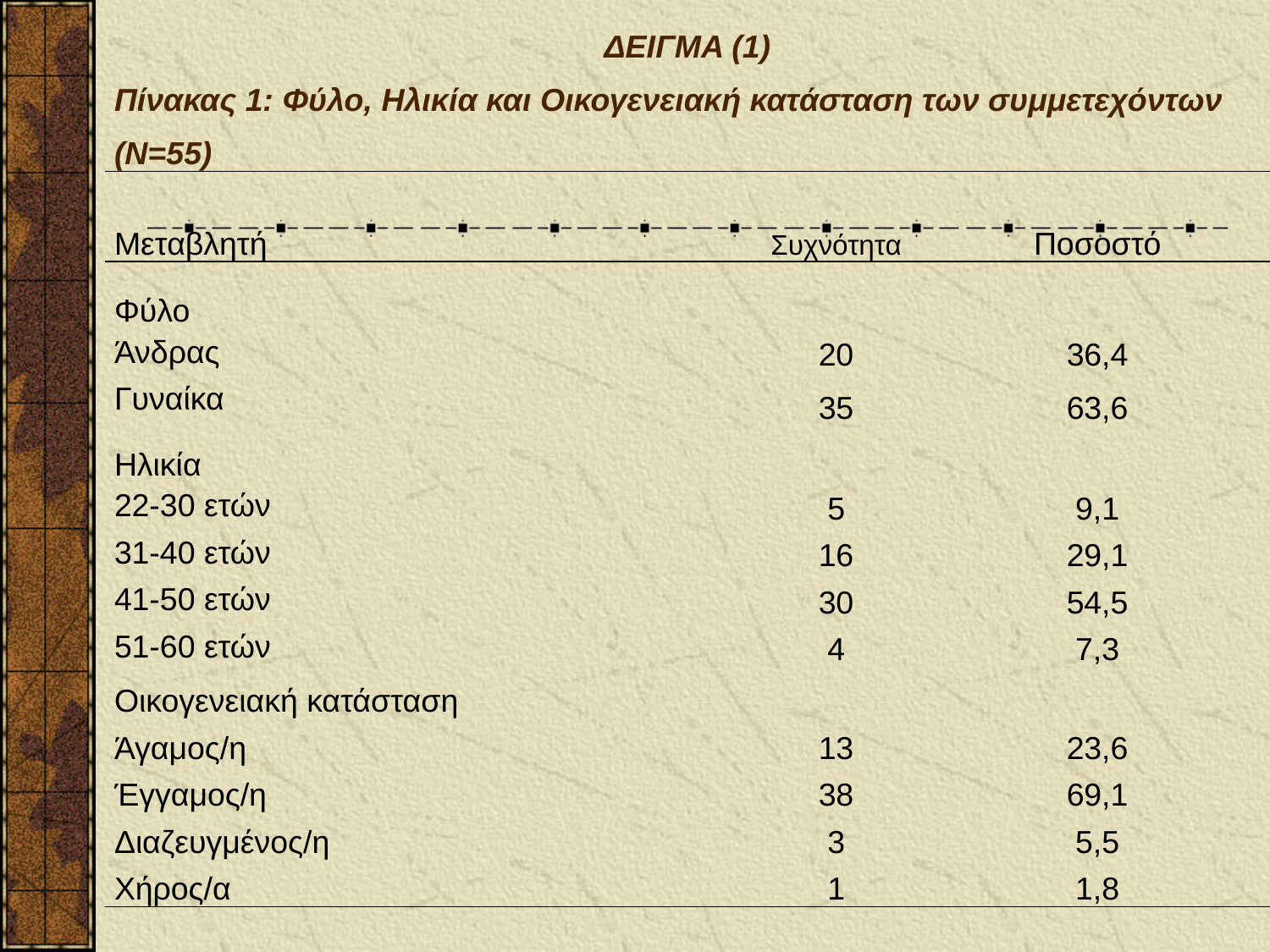

| ΔΕΙΓΜΑ (1) Πίνακας 1: Φύλο, Ηλικία και Οικογενειακή κατάσταση των συμμετεχόντων (Ν=55) |  |  |
| --- | --- | --- |
| Μεταβλητή | Συχνότητα | Ποσοστό |
| Φύλο |  |  |
| Άνδρας | 20 | 36,4 |
| Γυναίκα | 35 | 63,6 |
| Ηλικία |  |  |
| 22-30 ετών | 5 | 9,1 |
| 31-40 ετών | 16 | 29,1 |
| 41-50 ετών | 30 | 54,5 |
| 51-60 ετών | 4 | 7,3 |
| Οικογενειακή κατάσταση |  |  |
| Άγαμος/η | 13 | 23,6 |
| Έγγαμος/η | 38 | 69,1 |
| Διαζευγμένος/η | 3 | 5,5 |
| Χήρος/α | 1 | 1,8 |